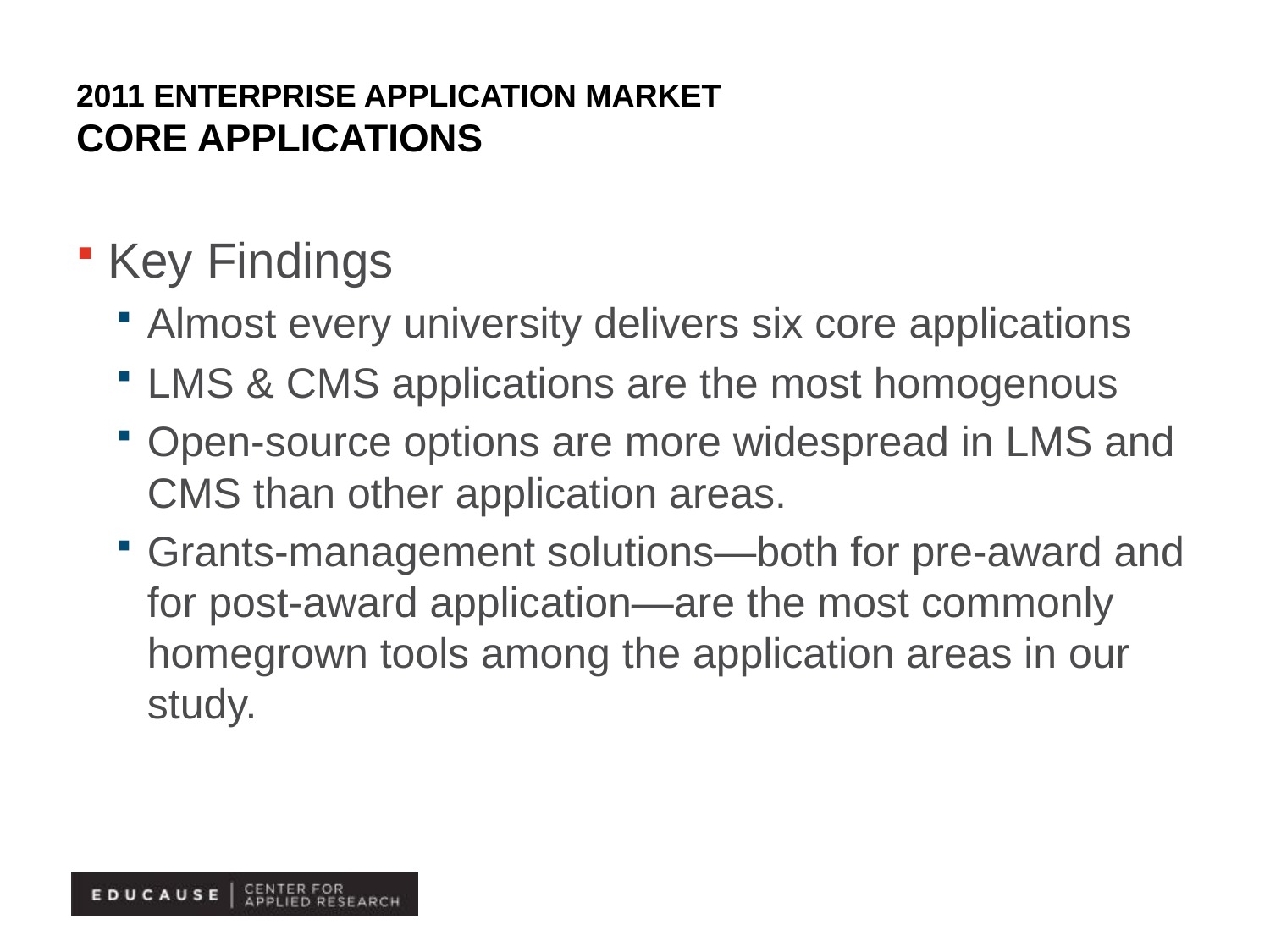

# 2011 ENTERPRISE APPLICATION MARKET CORE APPLICATIONS
Key Findings
Almost every university delivers six core applications
LMS & CMS applications are the most homogenous
Open-source options are more widespread in LMS and CMS than other application areas.
Grants-management solutions—both for pre-award and for post-award application—are the most commonly homegrown tools among the application areas in our study.